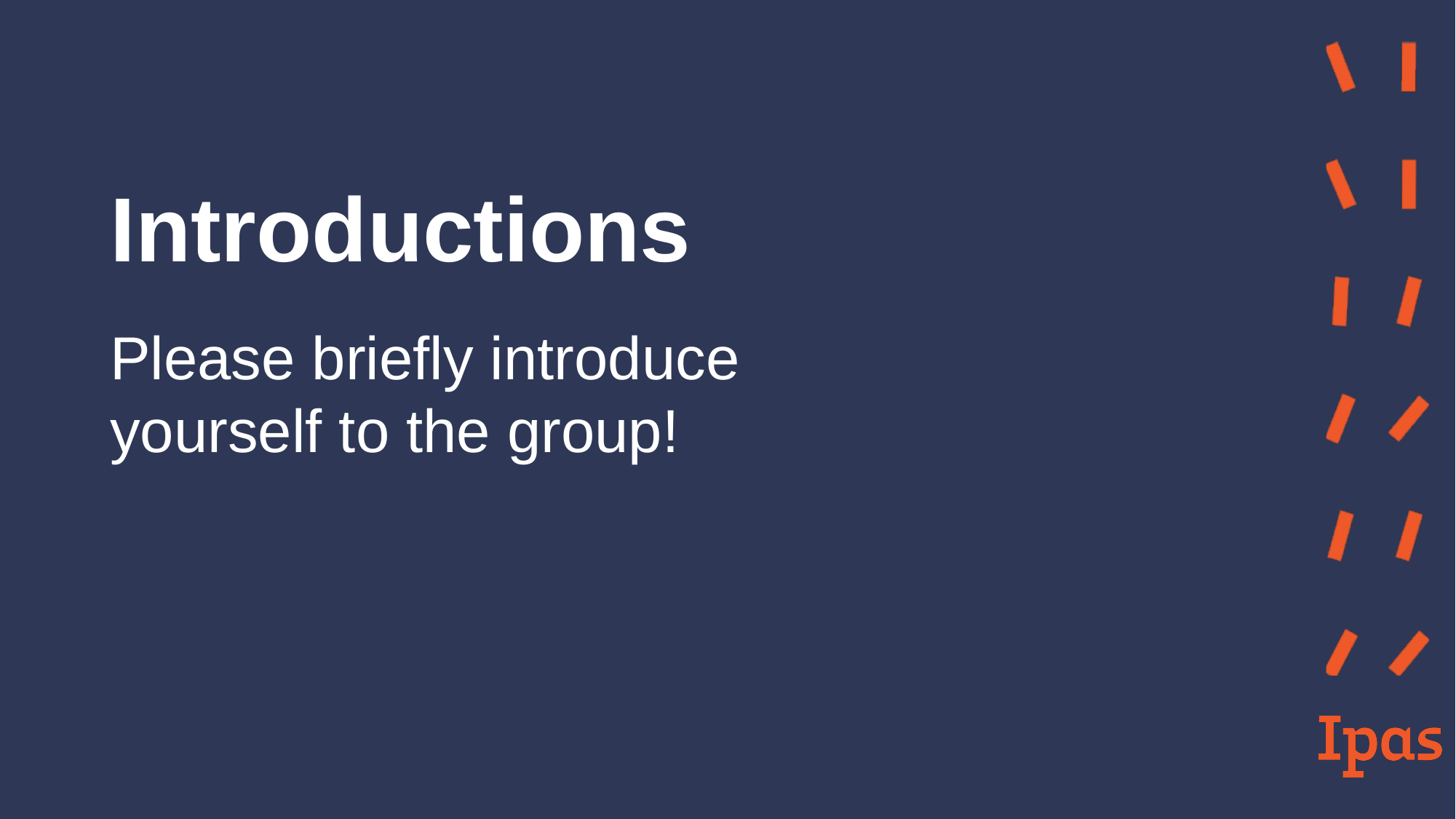

# Introductions
Please briefly introduce yourself to the group!